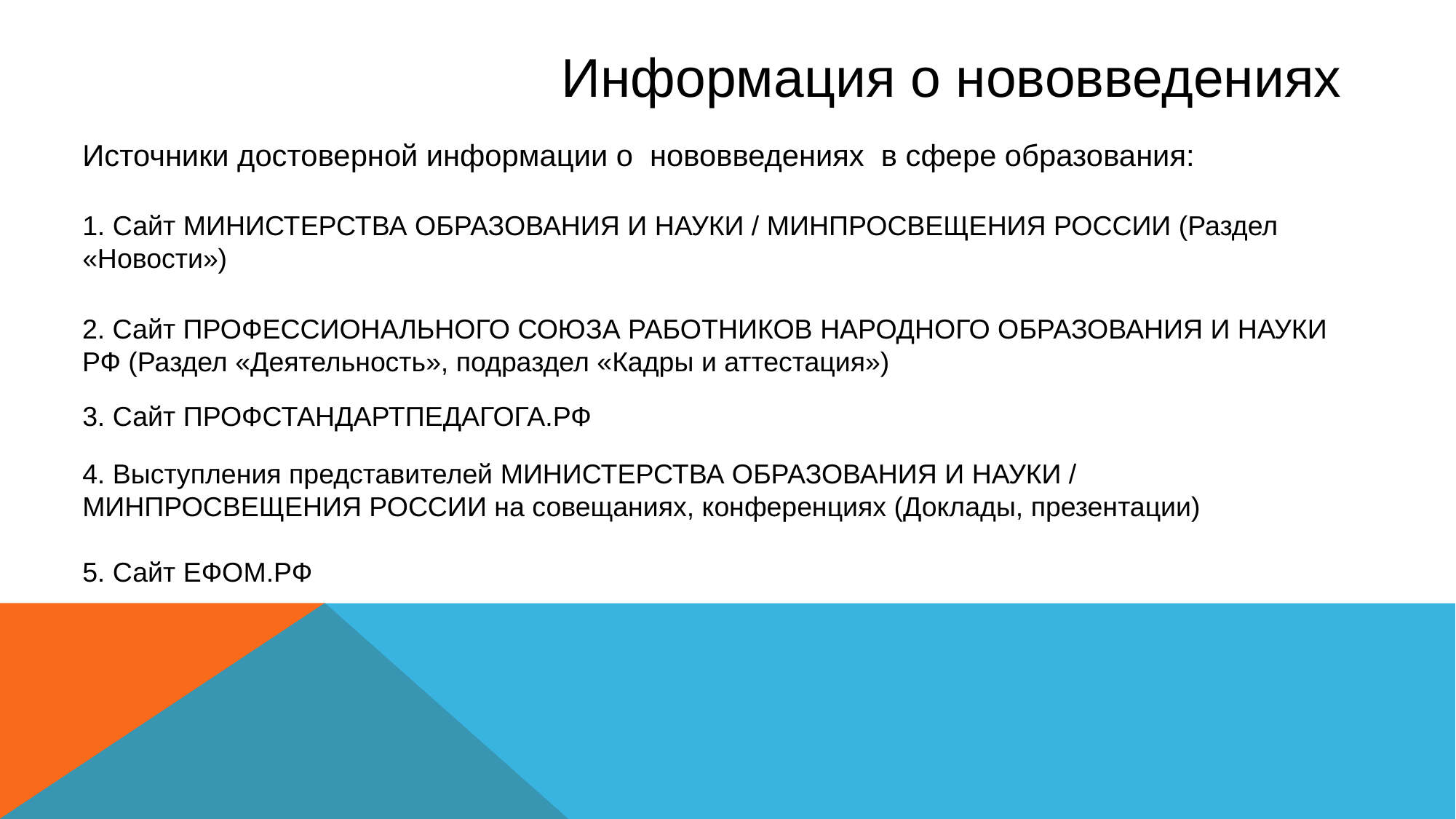

Информация о нововведениях
Источники достоверной информации о  нововведениях  в сфере образования:

1. Сайт МИНИСТЕРСТВА ОБРАЗОВАНИЯ И НАУКИ / МИНПРОСВЕЩЕНИЯ РОССИИ (Раздел «Новости»)

2. Сайт ПРОФЕССИОНАЛЬНОГО СОЮЗА РАБОТНИКОВ НАРОДНОГО ОБРАЗОВАНИЯ И НАУКИ РФ (Раздел «Деятельность», подраздел «Кадры и аттестация»)

3. Сайт ПРОФСТАНДАРТПЕДАГОГА.РФ

4. Выступления представителей МИНИСТЕРСТВА ОБРАЗОВАНИЯ И НАУКИ / МИНПРОСВЕЩЕНИЯ РОССИИ на совещаниях, конференциях (Доклады, презентации)

5. Сайт ЕФОМ.РФ